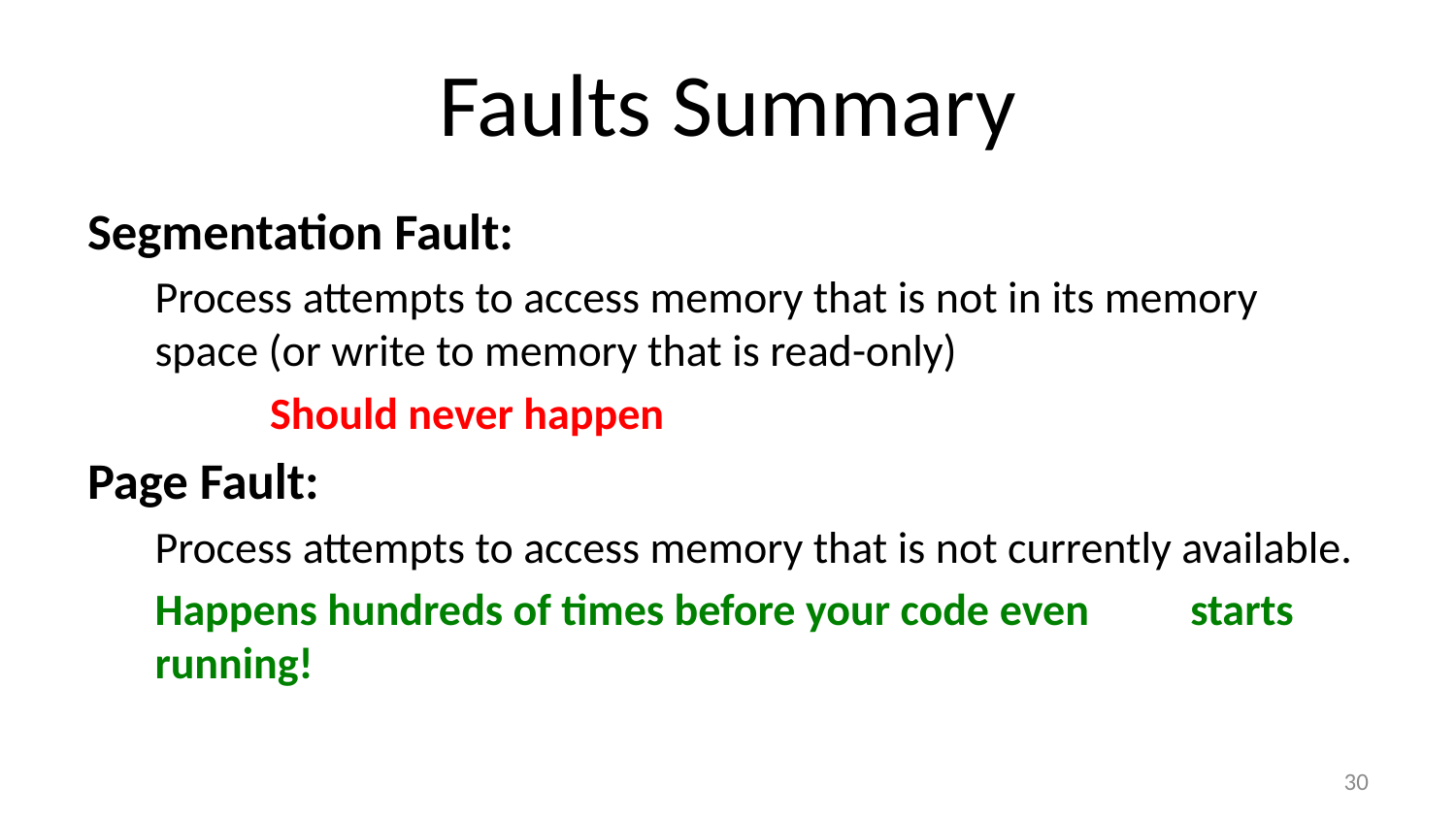

# Faults Summary
Segmentation Fault:
Process attempts to access memory that is not in its memory space (or write to memory that is read-only)
  	Should never happen
Page Fault:
Process attempts to access memory that is not currently available.
	Happens hundreds of times before your code even 	starts running!

30